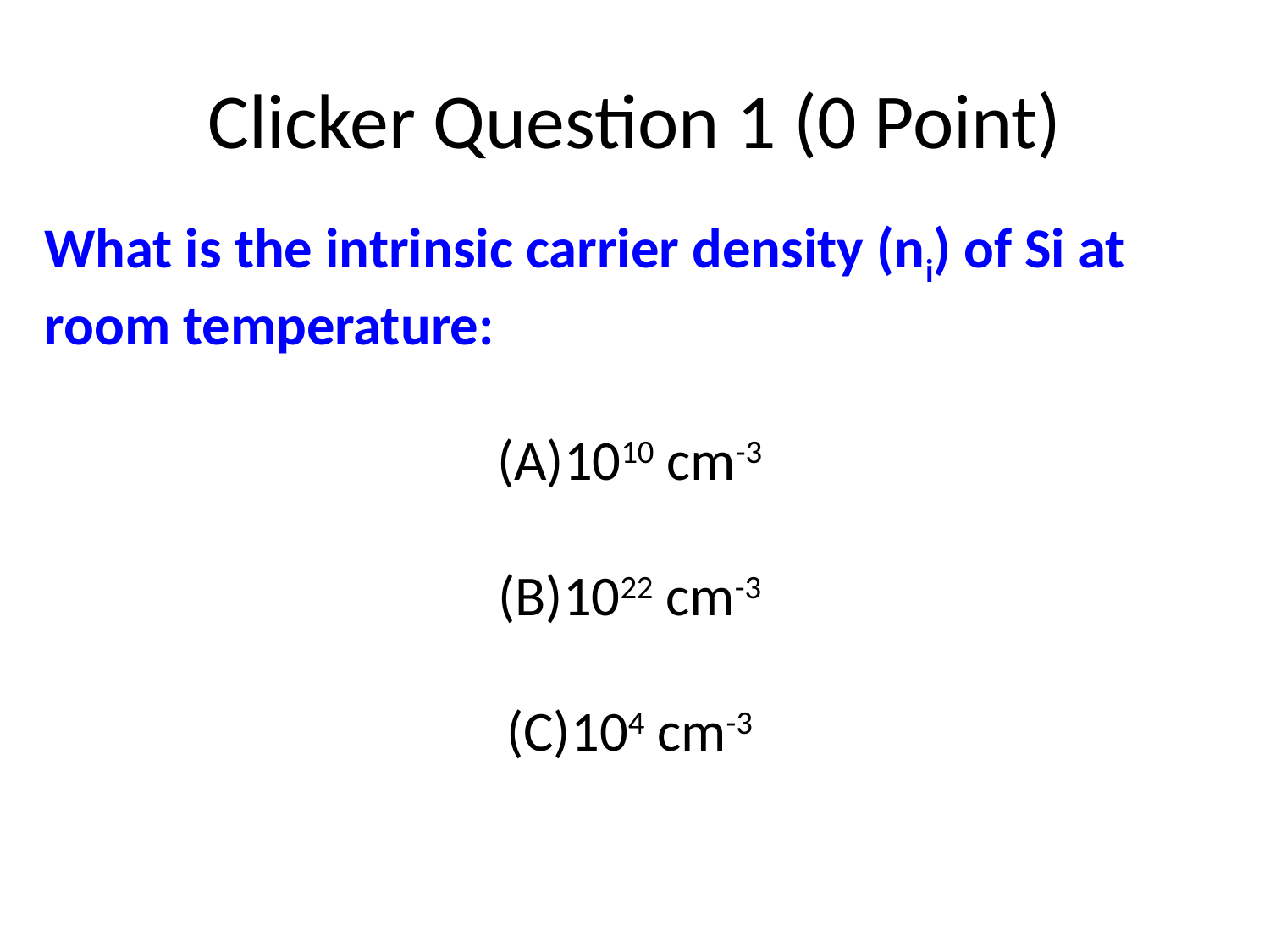

# Clicker Question 1 (0 Point)
What is the intrinsic carrier density (ni) of Si at room temperature:

1010 cm-3

1022 cm-3

104 cm-3